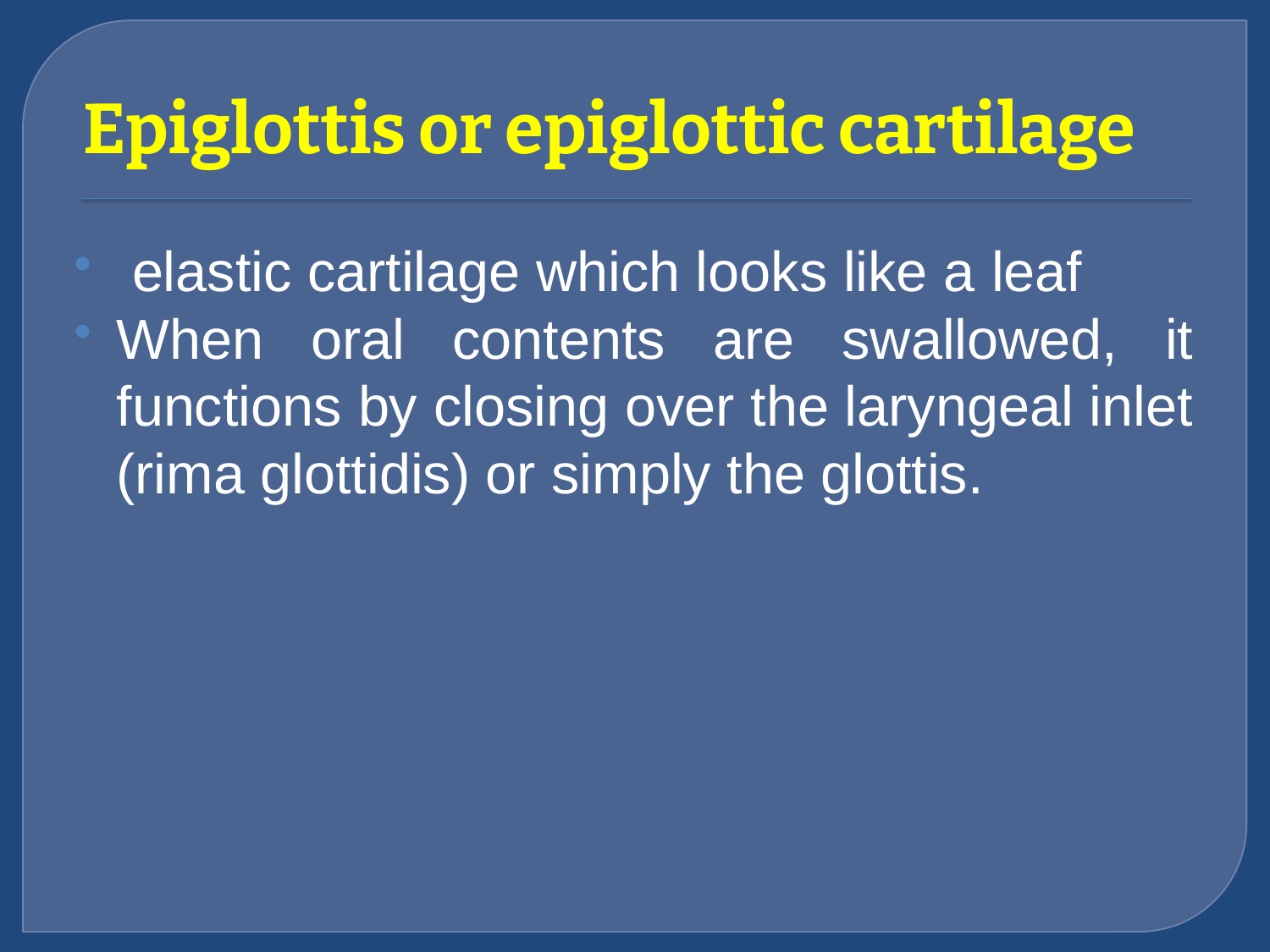

# Epiglottis or epiglottic cartilage
 elastic cartilage which looks like a leaf
When oral contents are swallowed, it functions by closing over the laryngeal inlet (rima glottidis) or simply the glottis.